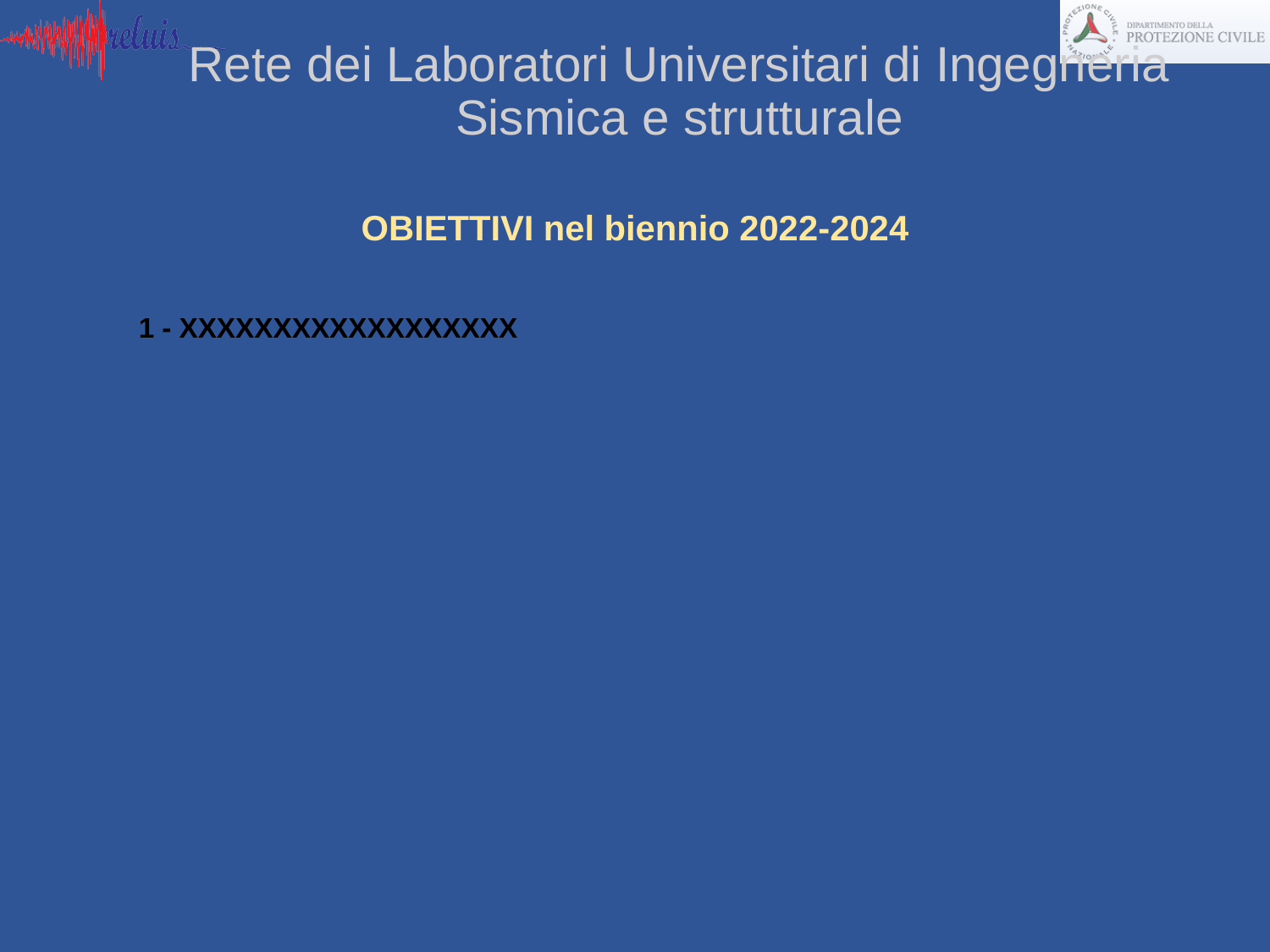

OBIETTIVI nel biennio 2022-2024
1 - XXXXXXXXXXXXXXXXXX